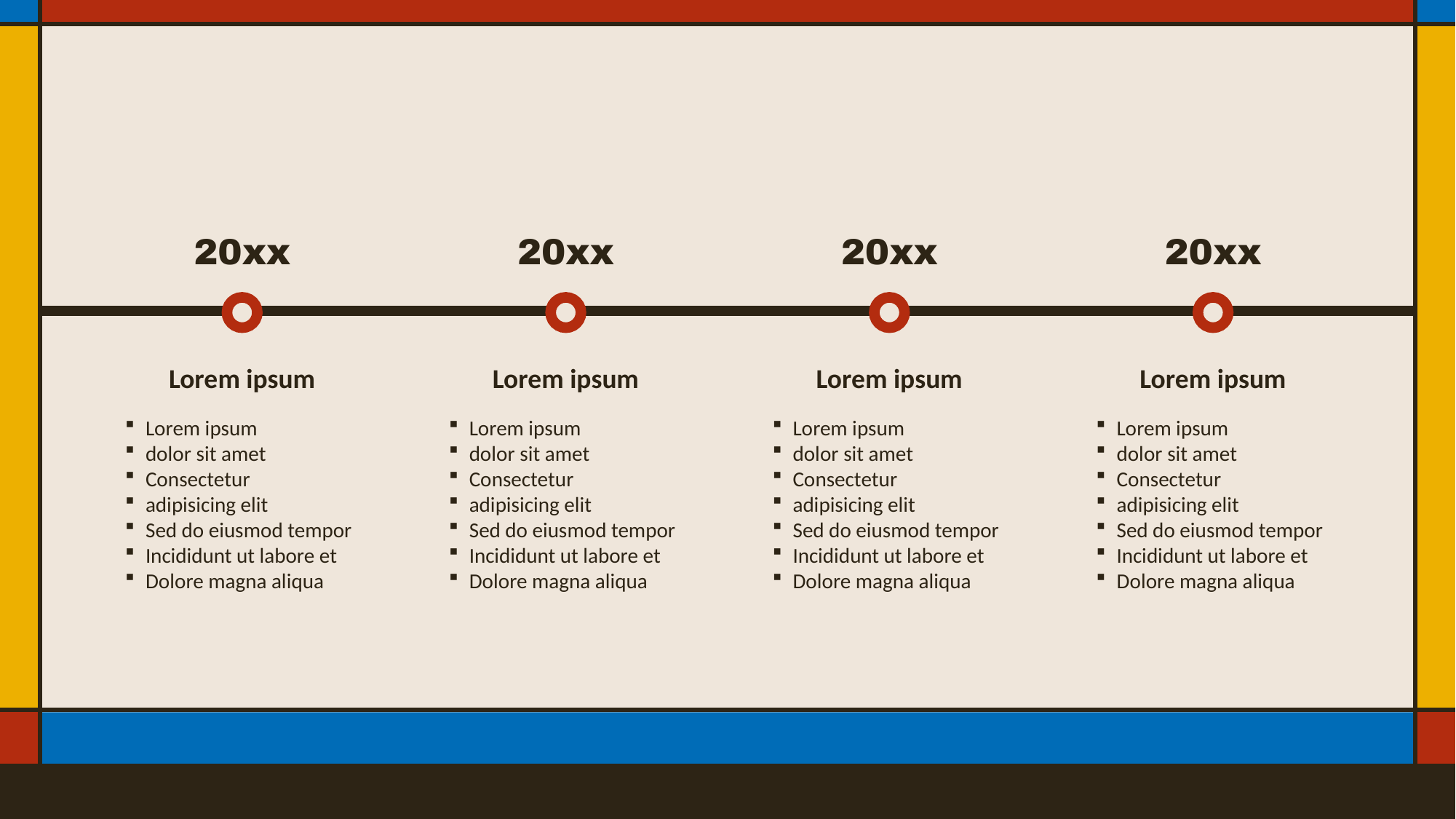

20xx
20xx
20xx
20xx

Lorem ipsum
Lorem ipsum
Lorem ipsum
Lorem ipsum
Lorem ipsum
dolor sit amet
Consectetur
adipisicing elit
Sed do eiusmod tempor
Incididunt ut labore et
Dolore magna aliqua
Lorem ipsum
dolor sit amet
Consectetur
adipisicing elit
Sed do eiusmod tempor
Incididunt ut labore et
Dolore magna aliqua
Lorem ipsum
dolor sit amet
Consectetur
adipisicing elit
Sed do eiusmod tempor
Incididunt ut labore et
Dolore magna aliqua
Lorem ipsum
dolor sit amet
Consectetur
adipisicing elit
Sed do eiusmod tempor
Incididunt ut labore et
Dolore magna aliqua